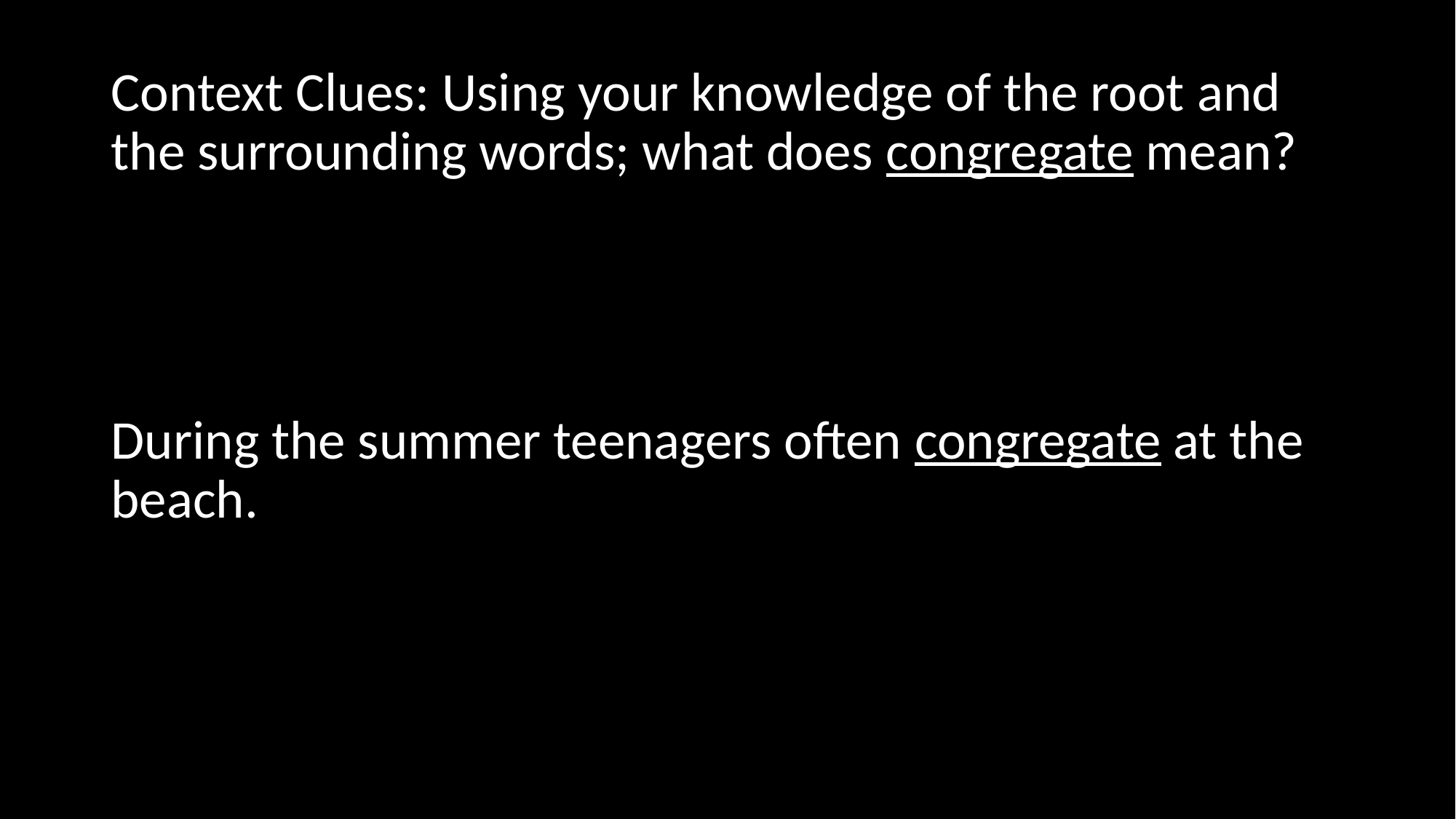

# Context Clues: Using your knowledge of the root and the surrounding words; what does congregate mean?

During the summer teenagers often congregate at the beach.